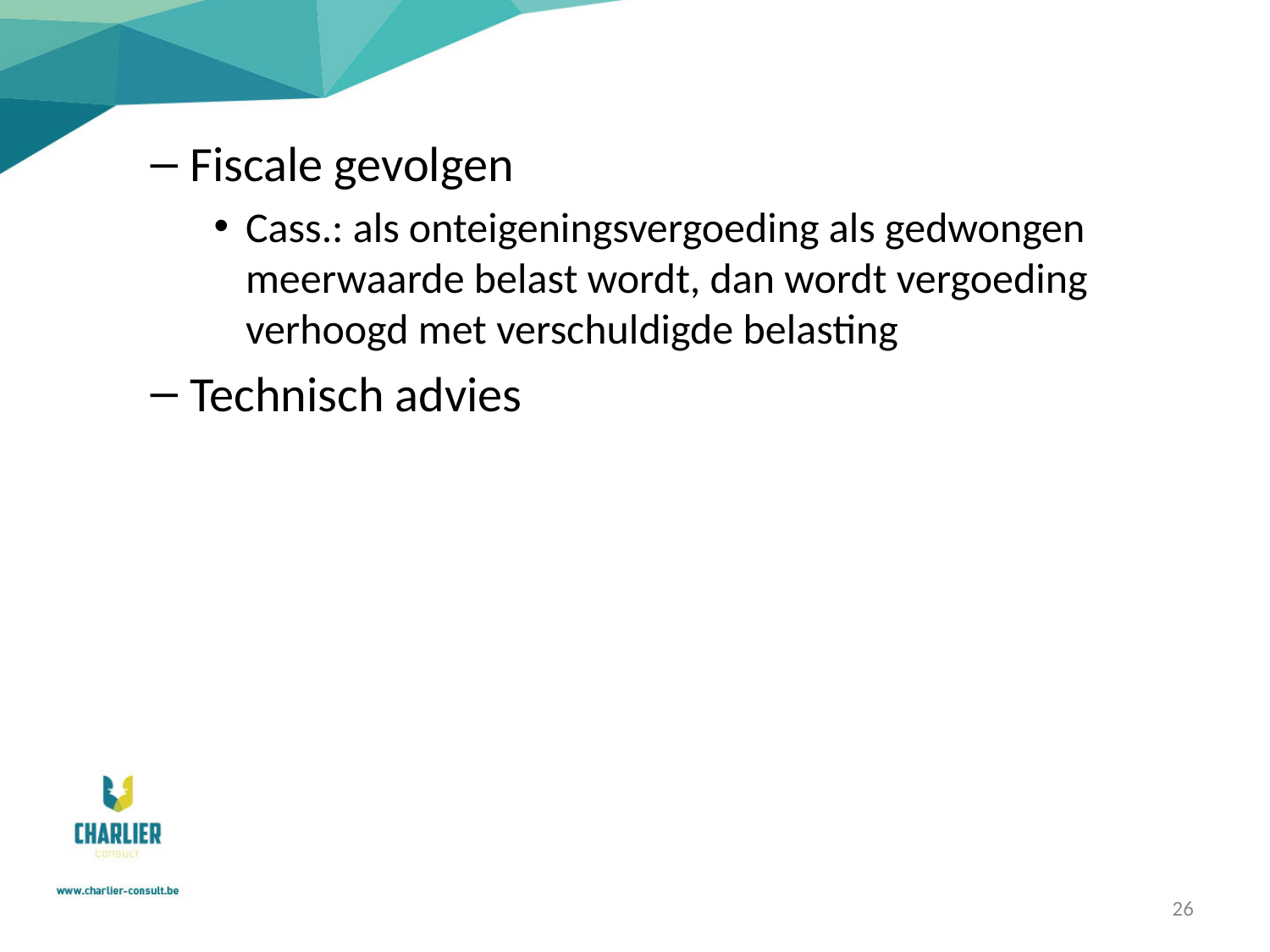

Fiscale gevolgen
Cass.: als onteigeningsvergoeding als gedwongen meerwaarde belast wordt, dan wordt vergoeding verhoogd met verschuldigde belasting
Technisch advies

26